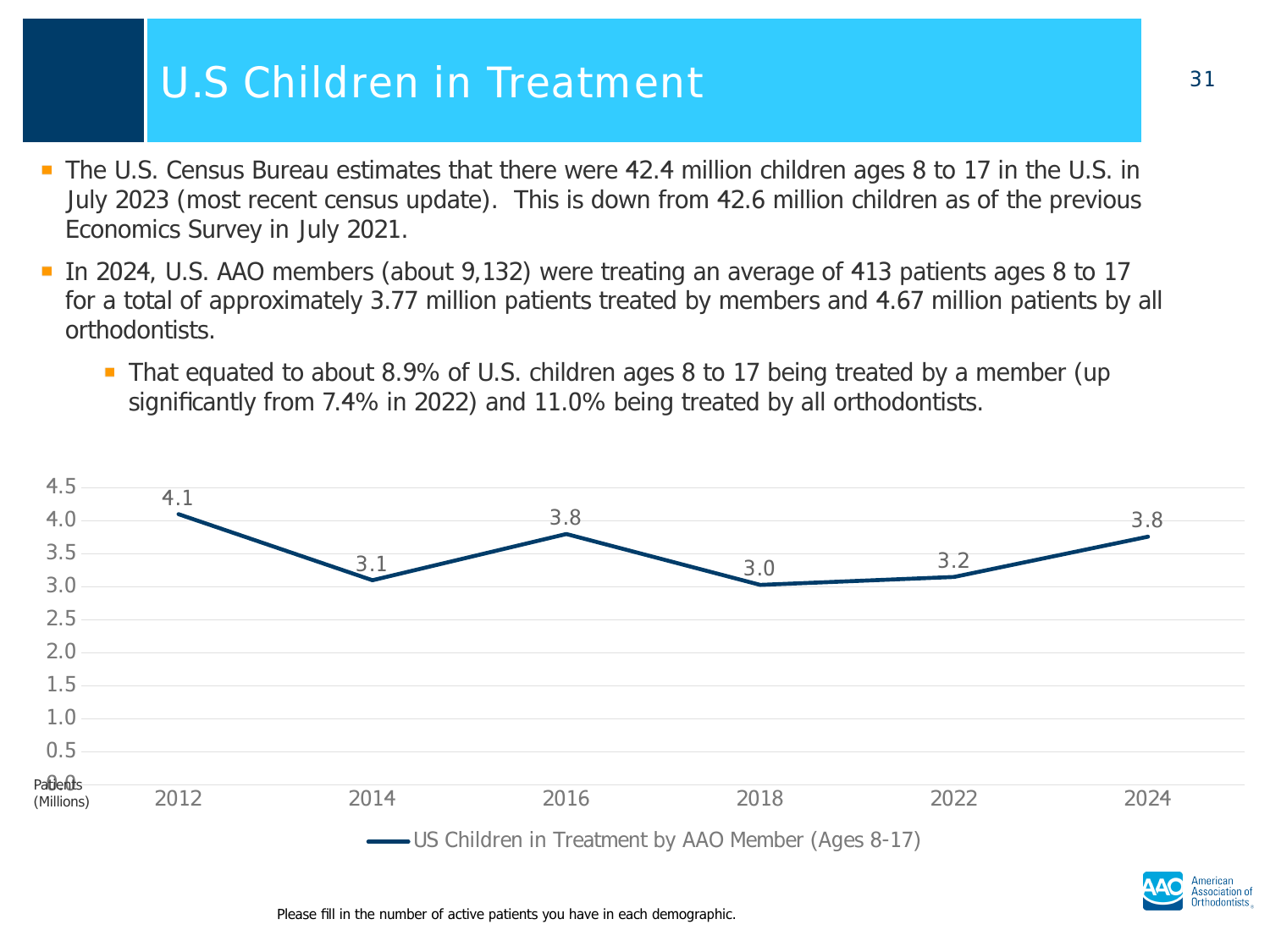

U.S Children in Treatment
The U.S. Census Bureau estimates that there were 42.4 million children ages 8 to 17 in the U.S. in July 2023 (most recent census update).  This is down from 42.6 million children as of the previous Economics Survey in July 2021.
In 2024, U.S. AAO members (about 9,132) were treating an average of 413 patients ages 8 to 17 for a total of approximately 3.77 million patients treated by members and 4.67 million patients by all orthodontists.
That equated to about 8.9% of U.S. children ages 8 to 17 being treated by a member (up significantly from 7.4% in 2022) and 11.0% being treated by all orthodontists.

### Chart

| Category | US Children in Treatment by AAO Member (Ages 8-17) |
|---|---|
| 2012 | 4.1 |
| 2014 | 3.1 |
| 2016 | 3.8 |
| 2018 | 3.03 |
| 2022 | 3.15 |
| 2024 | 3.76 |
Patients (Millions)
Please fill in the number of active patients you have in each demographic.